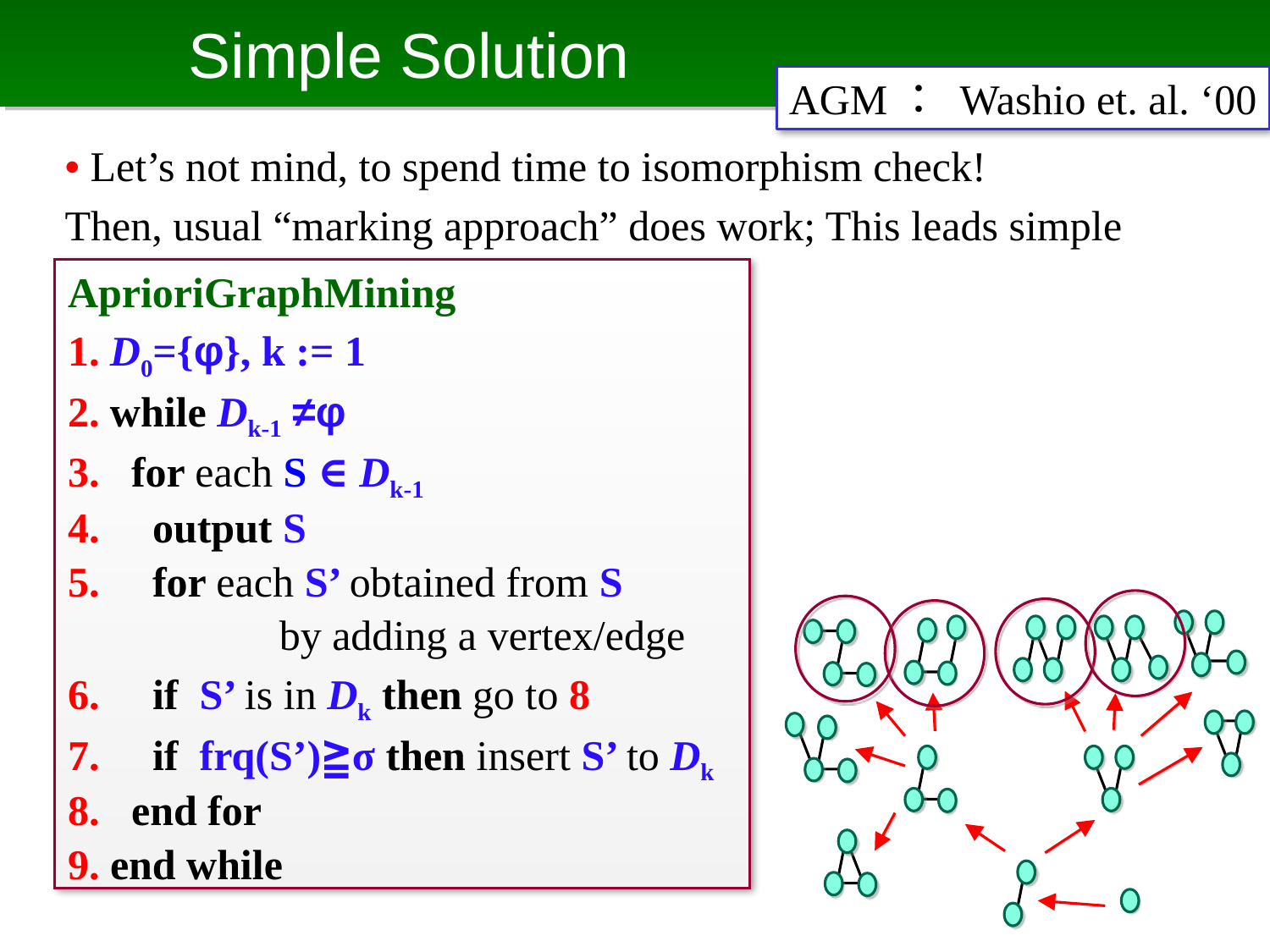

# Simple Solution
AGM： Washio et. al. ‘00
• Let’s not mind, to spend time to isomorphism check!
Then, usual “marking approach” does work; This leads simple apriori algorithm
AprioriGraphMining
1. D0={φ}, k := 1
2. while Dk-1 ≠φ
3.   for each S ∈ Dk-1
4.     output S
5.     for each S’ obtained from S
                    by adding a vertex/edge
6.     if  S’ is in Dk then go to 8
7.     if  frq(S’)≧σ then insert S’ to Dk
8.   end for
9. end while